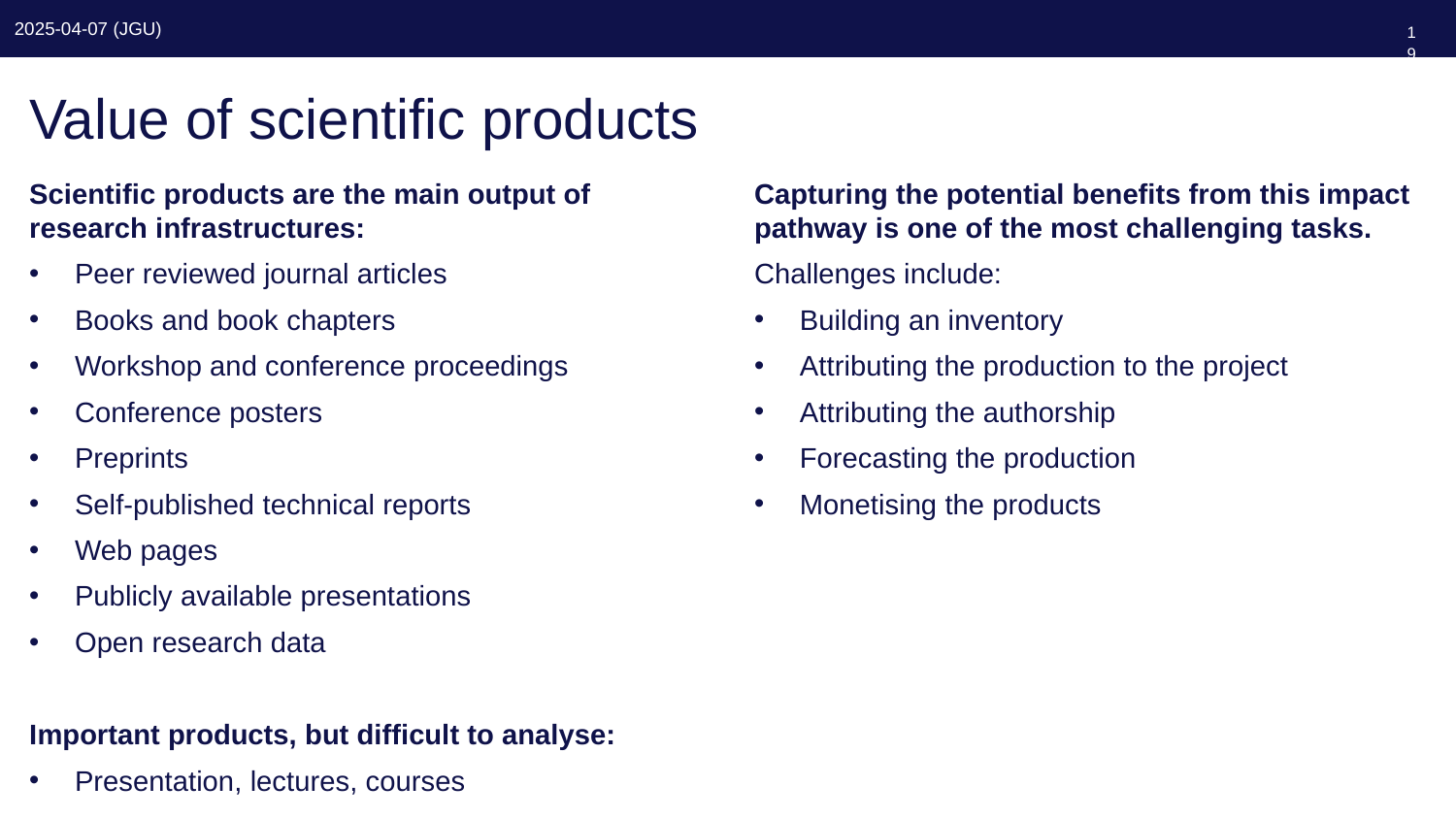

191
# Value of scientific products
Scientific products are the main output of research infrastructures:
Peer reviewed journal articles
Books and book chapters
Workshop and conference proceedings
Conference posters
Preprints
Self-published technical reports
Web pages
Publicly available presentations
Open research data

Important products, but difficult to analyse:
Presentation, lectures, courses

Capturing the potential benefits from this impact pathway is one of the most challenging tasks.
Challenges include:
Building an inventory
Attributing the production to the project
Attributing the authorship
Forecasting the production
Monetising the products